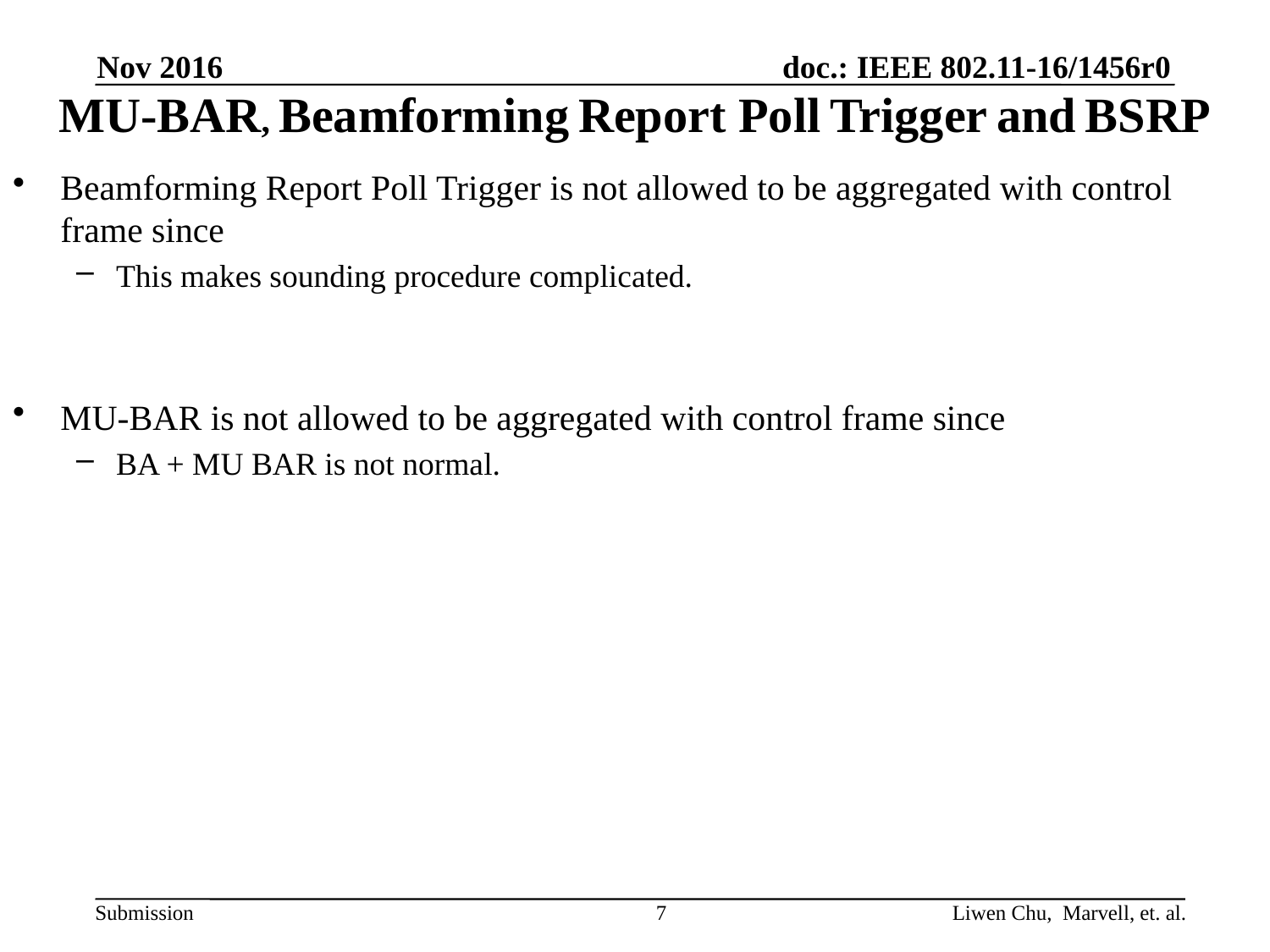

Nov 2016
# MU-BAR, Beamforming Report Poll Trigger and BSRP
Beamforming Report Poll Trigger is not allowed to be aggregated with control frame since
This makes sounding procedure complicated.

MU-BAR is not allowed to be aggregated with control frame since
BA + MU BAR is not normal.
Liwen Chu,  Marvell, et. al.
7